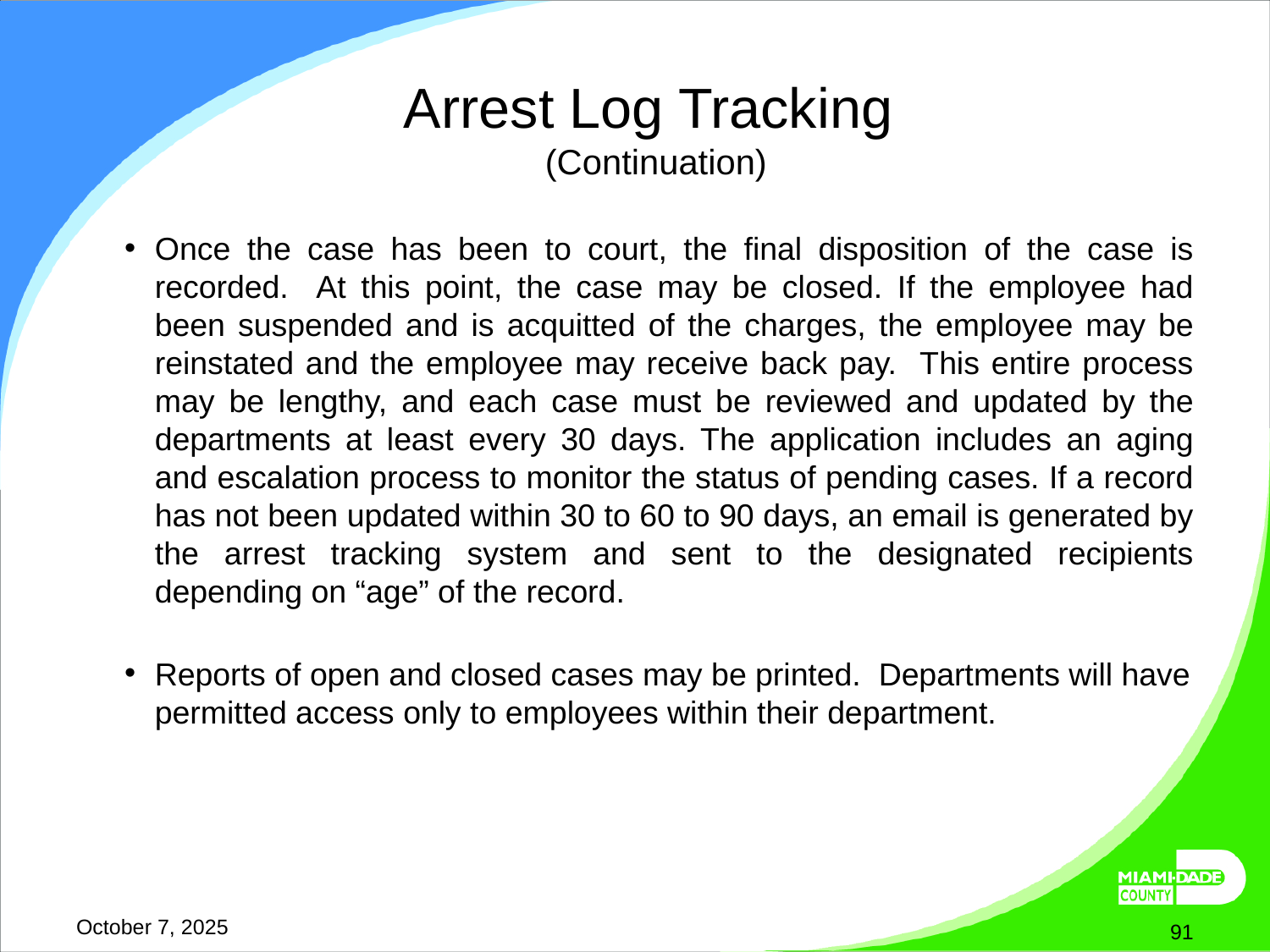

# Arrest Log Tracking (Continuation)
Once the case has been to court, the final disposition of the case is recorded.  At this point, the case may be closed. If the employee had been suspended and is acquitted of the charges, the employee may be reinstated and the employee may receive back pay.  This entire process may be lengthy, and each case must be reviewed and updated by the departments at least every 30 days. The application includes an aging and escalation process to monitor the status of pending cases. If a record has not been updated within 30 to 60 to 90 days, an email is generated by the arrest tracking system and sent to the designated recipients depending on “age” of the record.

Reports of open and closed cases may be printed.  Departments will have permitted access only to employees within their department.

October 7, 2025
91